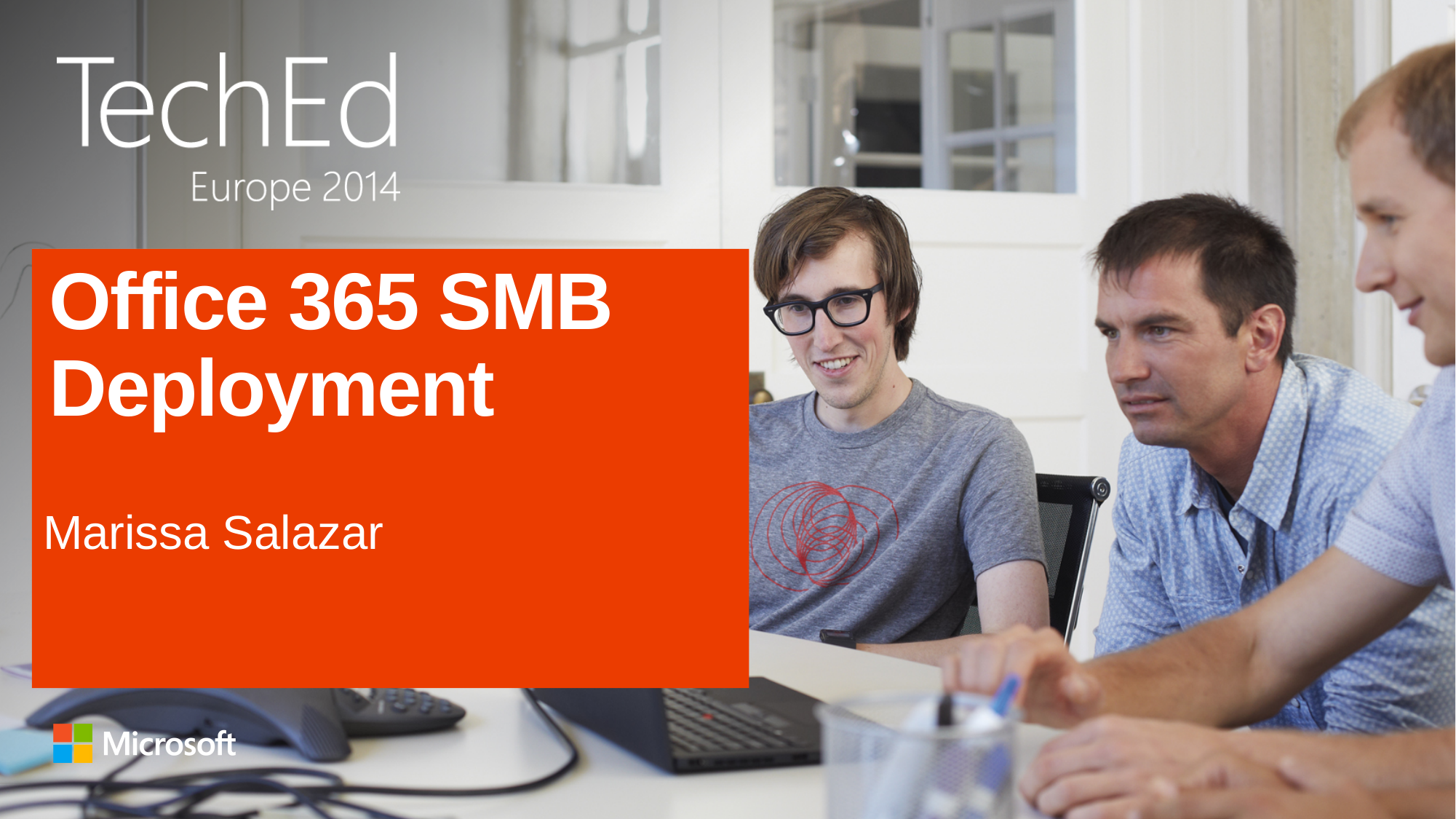

# Office 365 SMB Deployment
Marissa Salazar